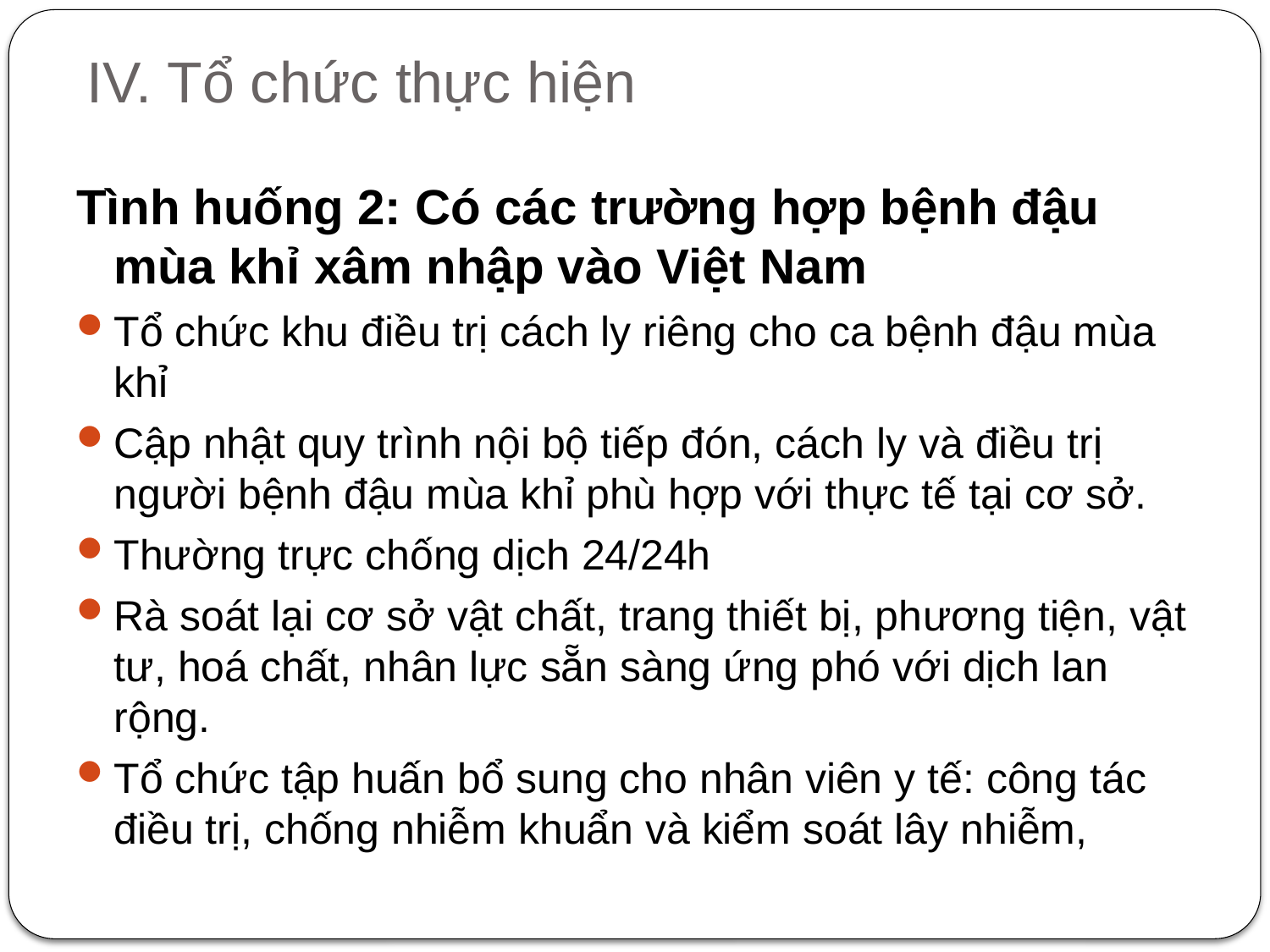

# IV. Tổ chức thực hiện
Tình huống 2: Có các trường hợp bệnh đậu mùa khỉ xâm nhập vào Việt Nam
Tổ chức khu điều trị cách ly riêng cho ca bệnh đậu mùa khỉ
Cập nhật quy trình nội bộ tiếp đón, cách ly và điều trị người bệnh đậu mùa khỉ phù hợp với thực tế tại cơ sở.
Thường trực chống dịch 24/24h
Rà soát lại cơ sở vật chất, trang thiết bị, phương tiện, vật tư, hoá chất, nhân lực sẵn sàng ứng phó với dịch lan rộng.
Tổ chức tập huấn bổ sung cho nhân viên y tế: công tác điều trị, chống nhiễm khuẩn và kiểm soát lây nhiễm,